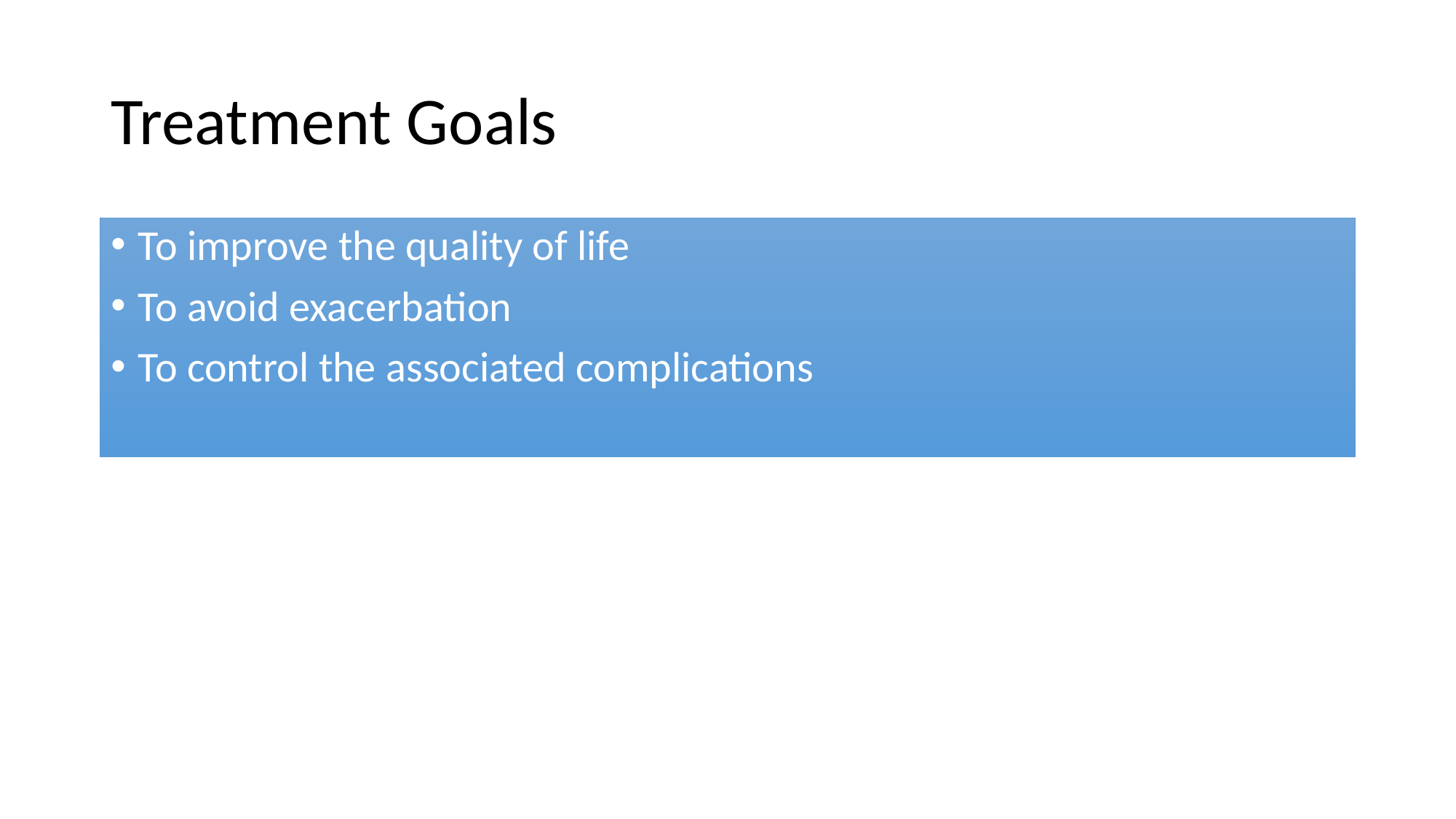

# Treatment Goals
To improve the quality of life
To avoid exacerbation
To control the associated complications